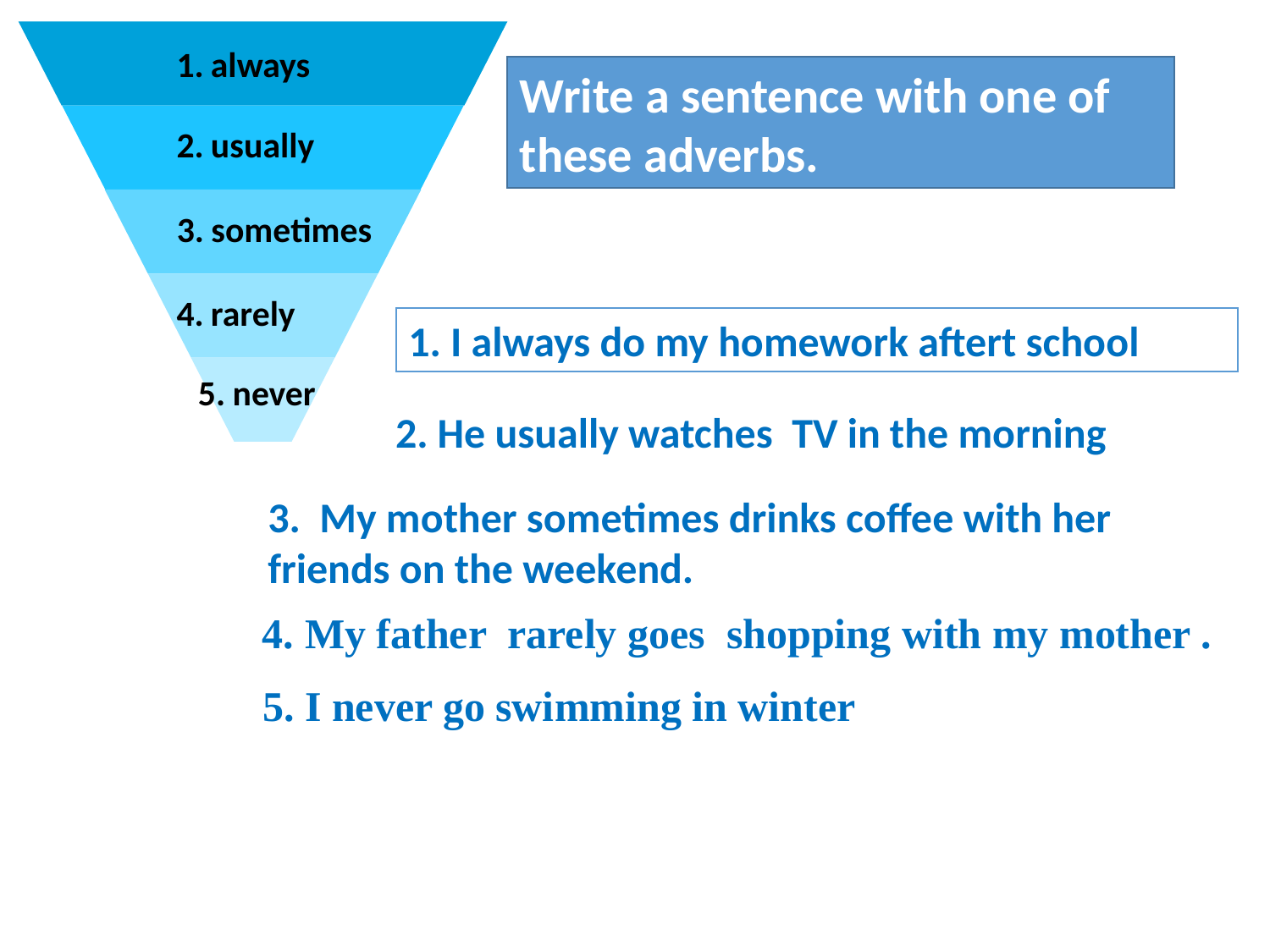

1.
always
Write a sentence with one of these adverbs.
2.
usually
3.
sometimes
4.
rarely
1. I always do my homework aftert school
5.
never
2. He usually watches  TV in the morning
3.  My mother sometimes drinks coffee with her  friends on the weekend.
4. My father  rarely goes  shopping with my mother .
5. I never go swimming in winter